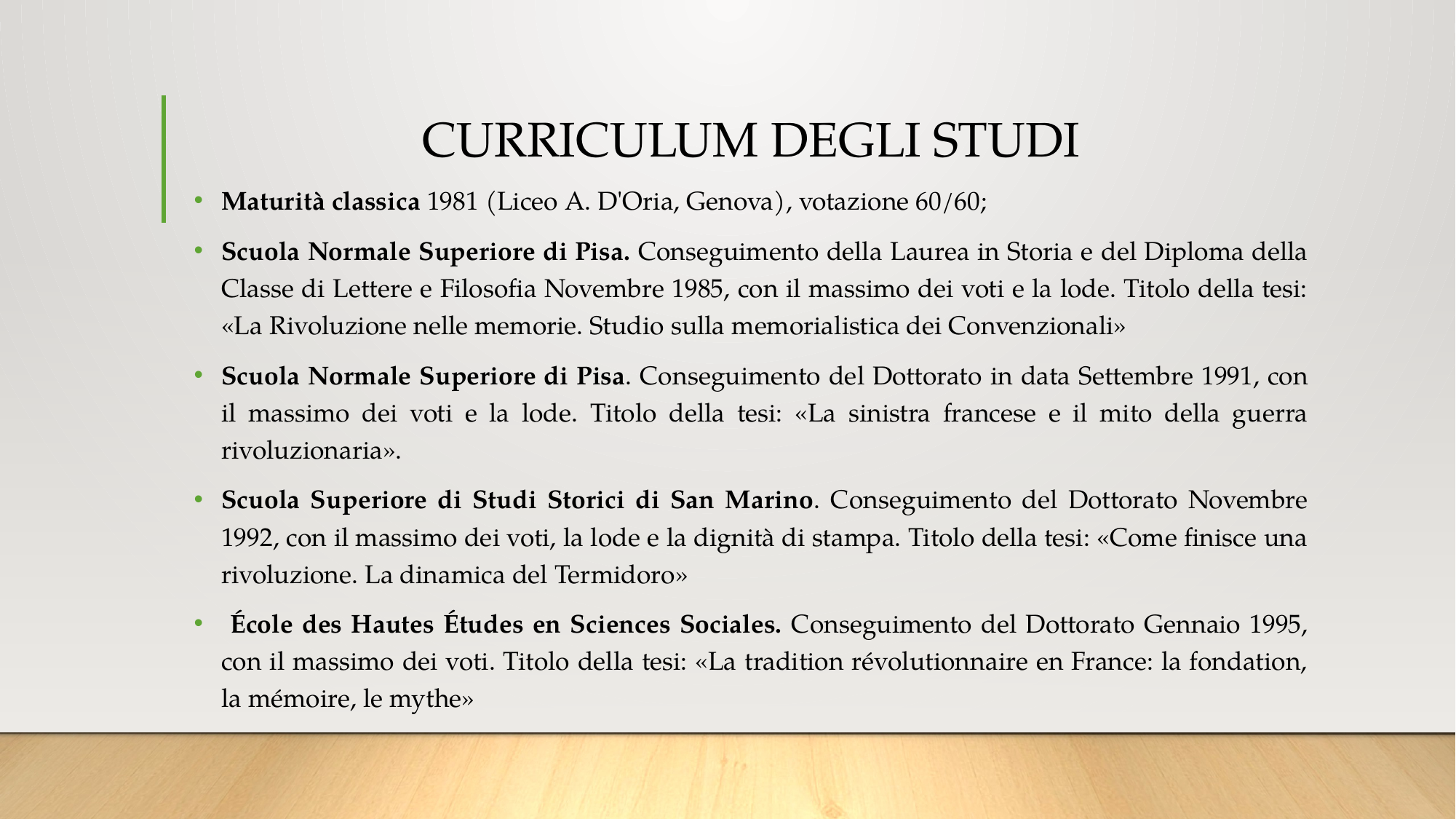

# CURRICULUM DEGLI STUDI
Maturità classica 1981 (Liceo A. D'Oria, Genova), votazione 60/60;
Scuola Normale Superiore di Pisa. Conseguimento della Laurea in Storia e del Diploma della Classe di Lettere e Filosofia Novembre 1985, con il massimo dei voti e la lode. Titolo della tesi: «La Rivoluzione nelle memorie. Studio sulla memorialistica dei Convenzionali»
Scuola Normale Superiore di Pisa. Conseguimento del Dottorato in data Settembre 1991, con il massimo dei voti e la lode. Titolo della tesi: «La sinistra francese e il mito della guerra rivoluzionaria».
Scuola Superiore di Studi Storici di San Marino. Conseguimento del Dottorato Novembre 1992, con il massimo dei voti, la lode e la dignità di stampa. Titolo della tesi: «Come finisce una rivoluzione. La dinamica del Termidoro»
 École des Hautes Études en Sciences Sociales. Conseguimento del Dottorato Gennaio 1995, con il massimo dei voti. Titolo della tesi: «La tradition révolutionnaire en France: la fondation, la mémoire, le mythe»